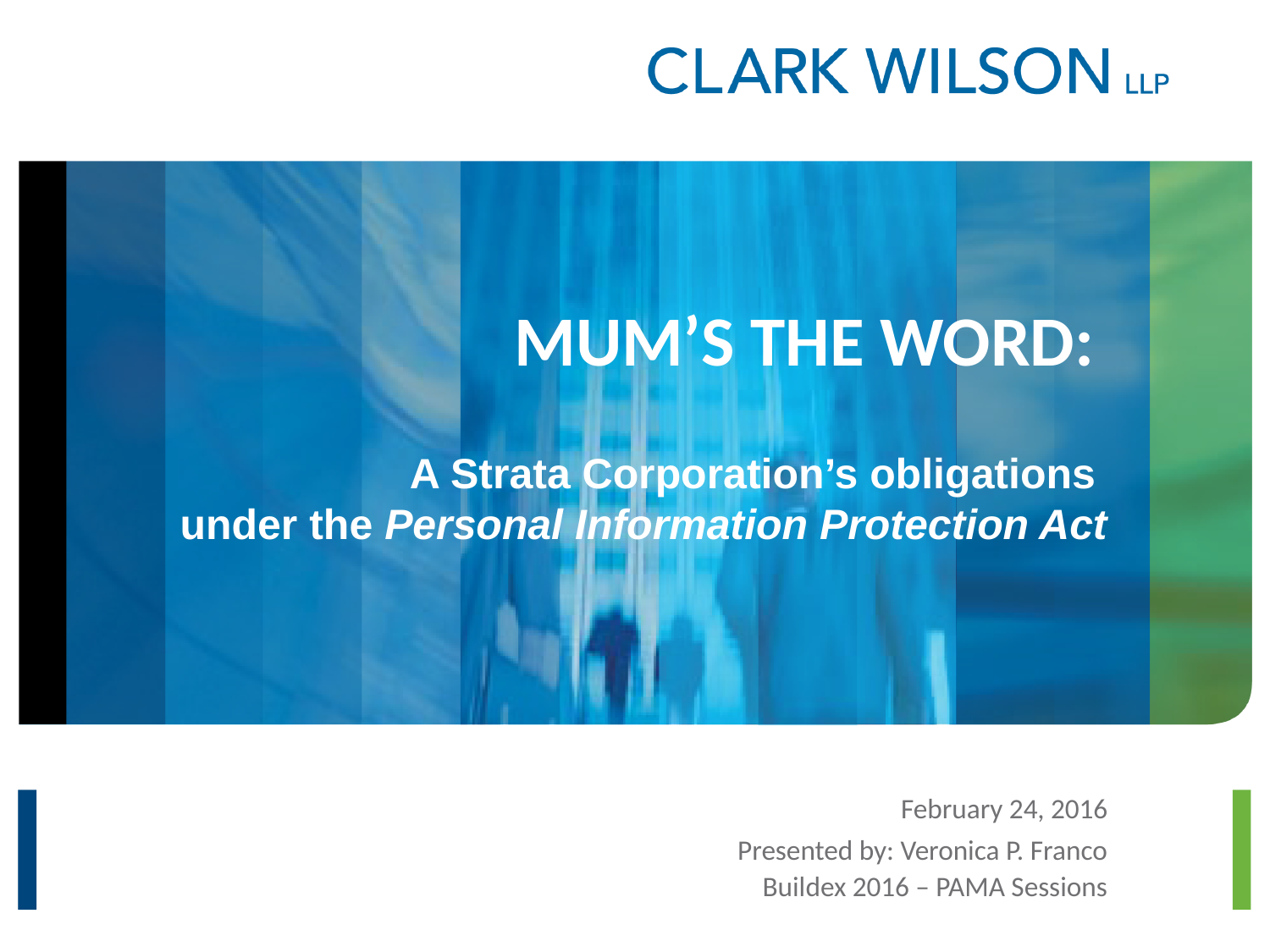

# MUM’S THE WORD:
A Strata Corporation’s obligations
under the Personal Information Protection Act
February 24, 2016
Presented by: Veronica P. Franco
Buildex 2016 – PAMA Sessions